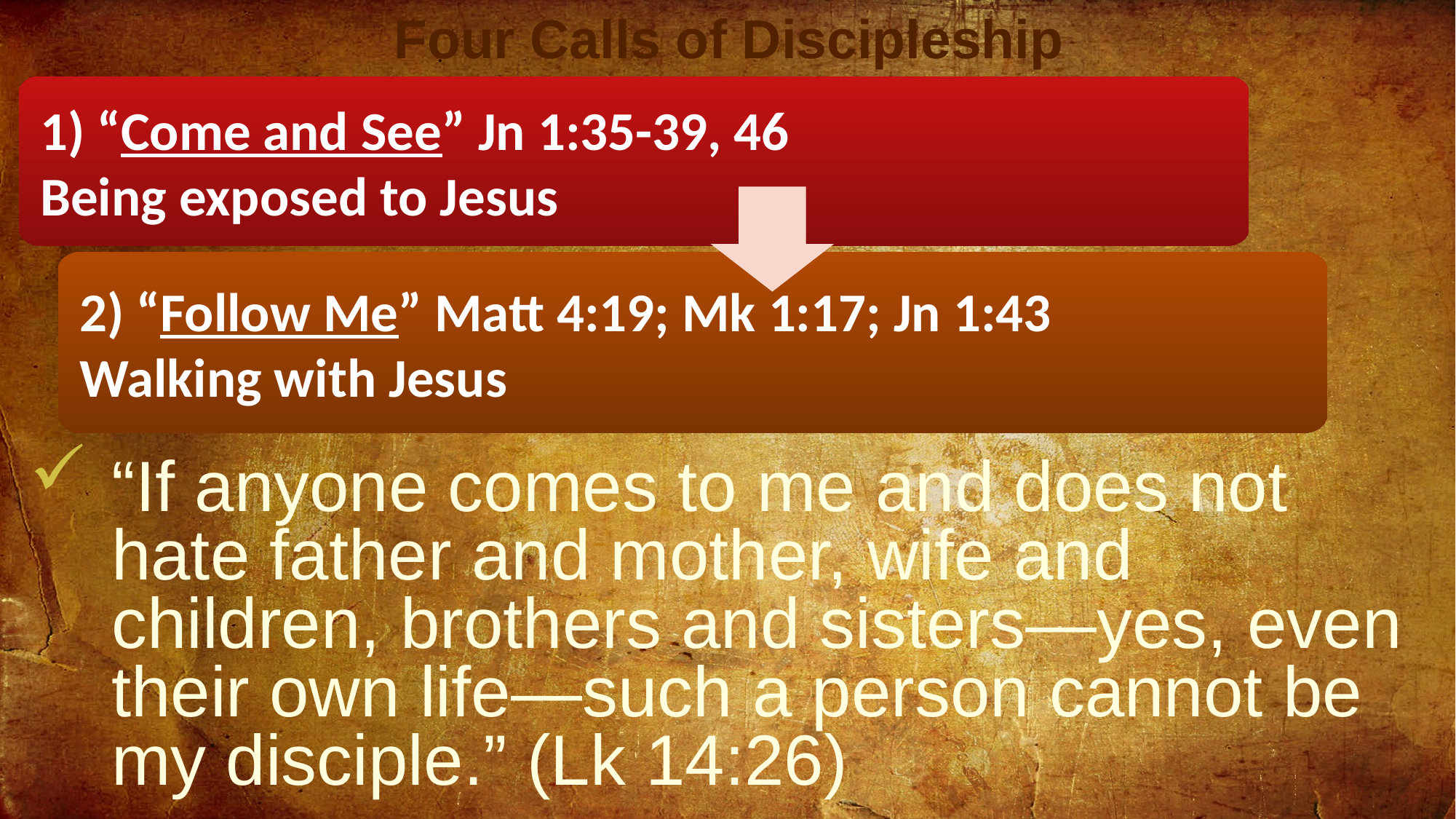

Four Calls of Discipleship
1) “Come and See” Jn 1:35-39, 46
Being exposed to Jesus

2) “Follow Me” Matt 4:19; Mk 1:17; Jn 1:43
Walking with Jesus
“If anyone comes to me and does not hate father and mother, wife and children, brothers and sisters—yes, even their own life—such a person cannot be my disciple.” (Lk 14:26)